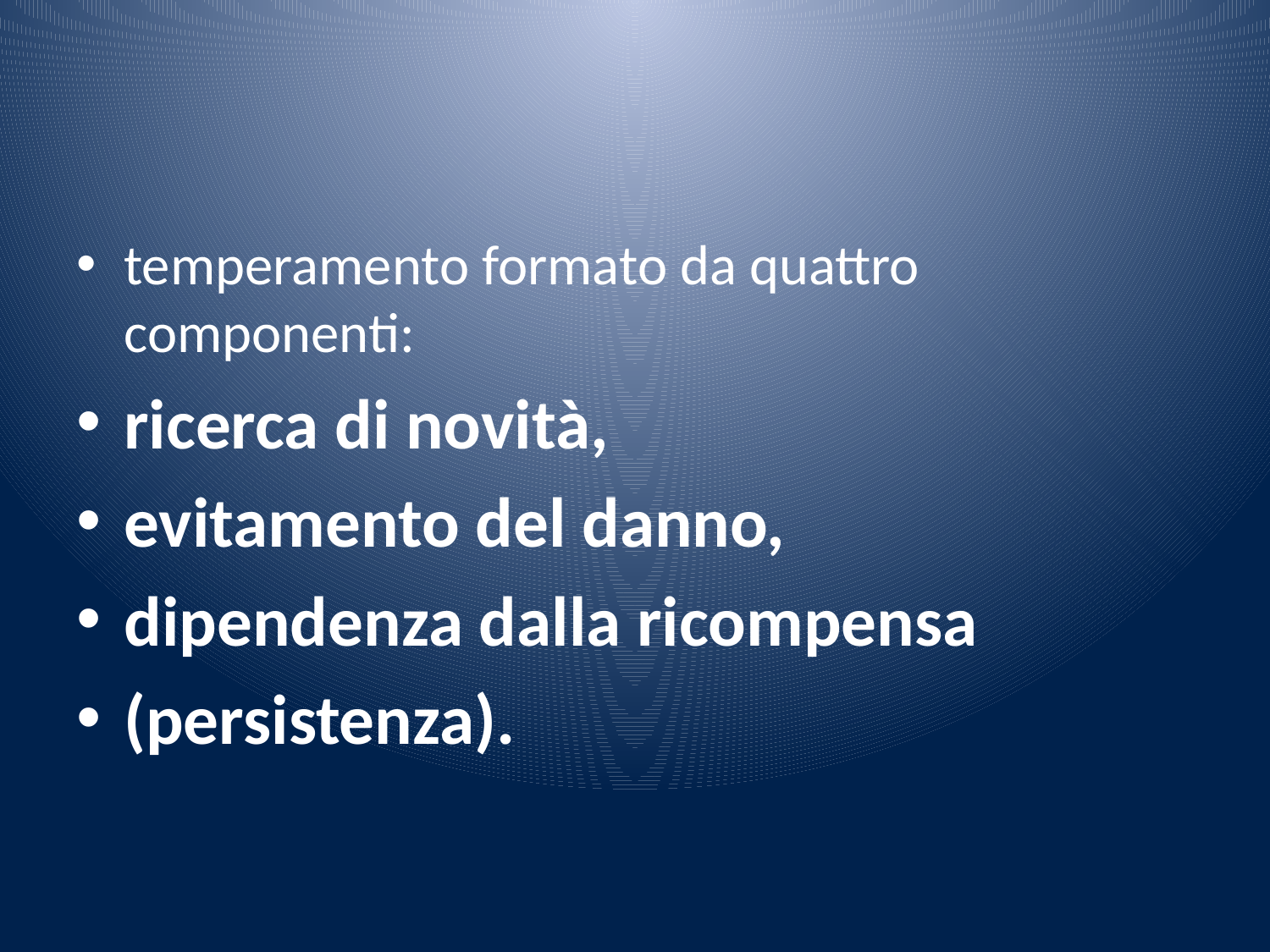

#
temperamento formato da quattro componenti:
ricerca di novità,
evitamento del danno,
dipendenza dalla ricompensa
(persistenza).